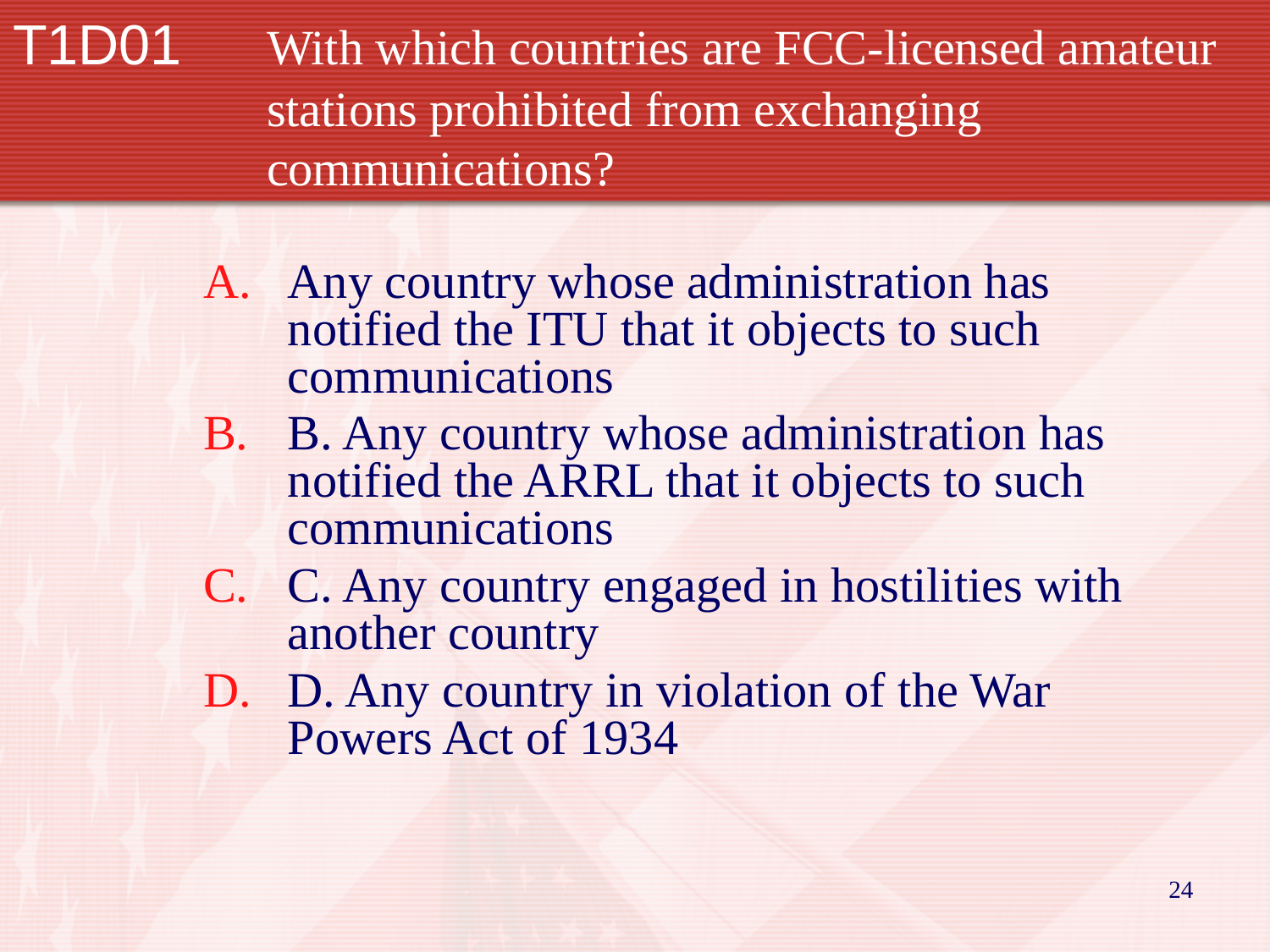

# T1D01  	With which countries are FCC-licensed amateur 		stations prohibited from exchanging 				communications?
Any country whose administration has notified the ITU that it objects to such communications
B. Any country whose administration has notified the ARRL that it objects to such communications
C. Any country engaged in hostilities with another country
D. Any country in violation of the War Powers Act of 1934
24